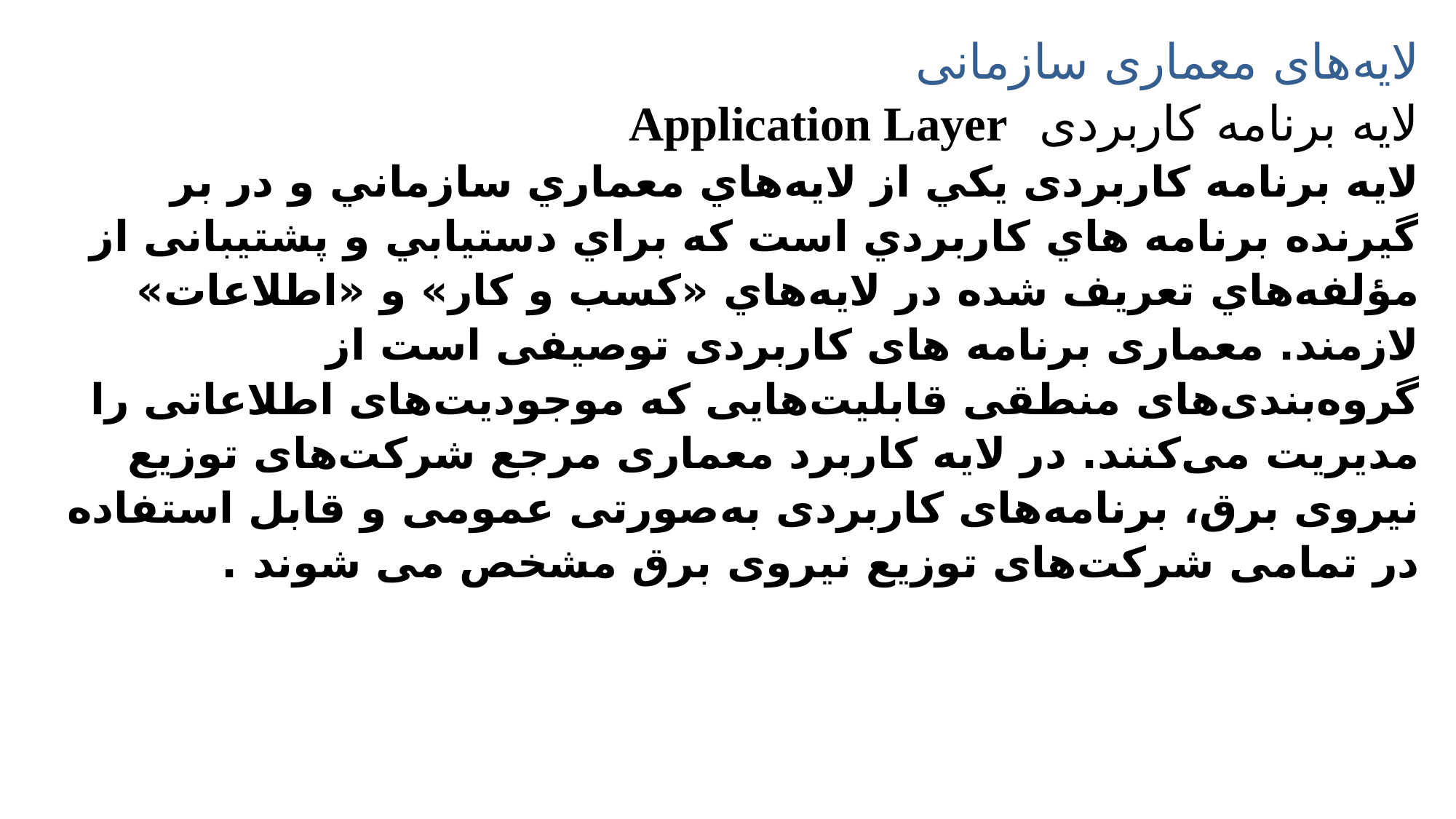

# لایه‌های معماری سازمانی لایه برنامه کاربردی  Application Layer لايه برنامه کاربردی يکي از لايه‌هاي معماري سازماني و در بر گيرنده برنامه هاي کاربردي است که براي دستيابي و پشتیبانی از مؤلفه‌هاي تعريف شده در لايه‌هاي «کسب و کار» و «اطلاعات» لازمند. معماری برنامه های کاربردی توصیفی است از گروه‌بندی‌های منطقی قابلیت‌هایی که موجودیت‌های اطلاعاتی را مدیریت می‌کنند. در لایه کاربرد معماری مرجع شرکت‌های توزیع نیروی برق، برنامه‌های کاربردی به‌صورتی عمومی و قابل استفاده در تمامی شرکت‌های توزیع نیروی برق مشخص می شوند .